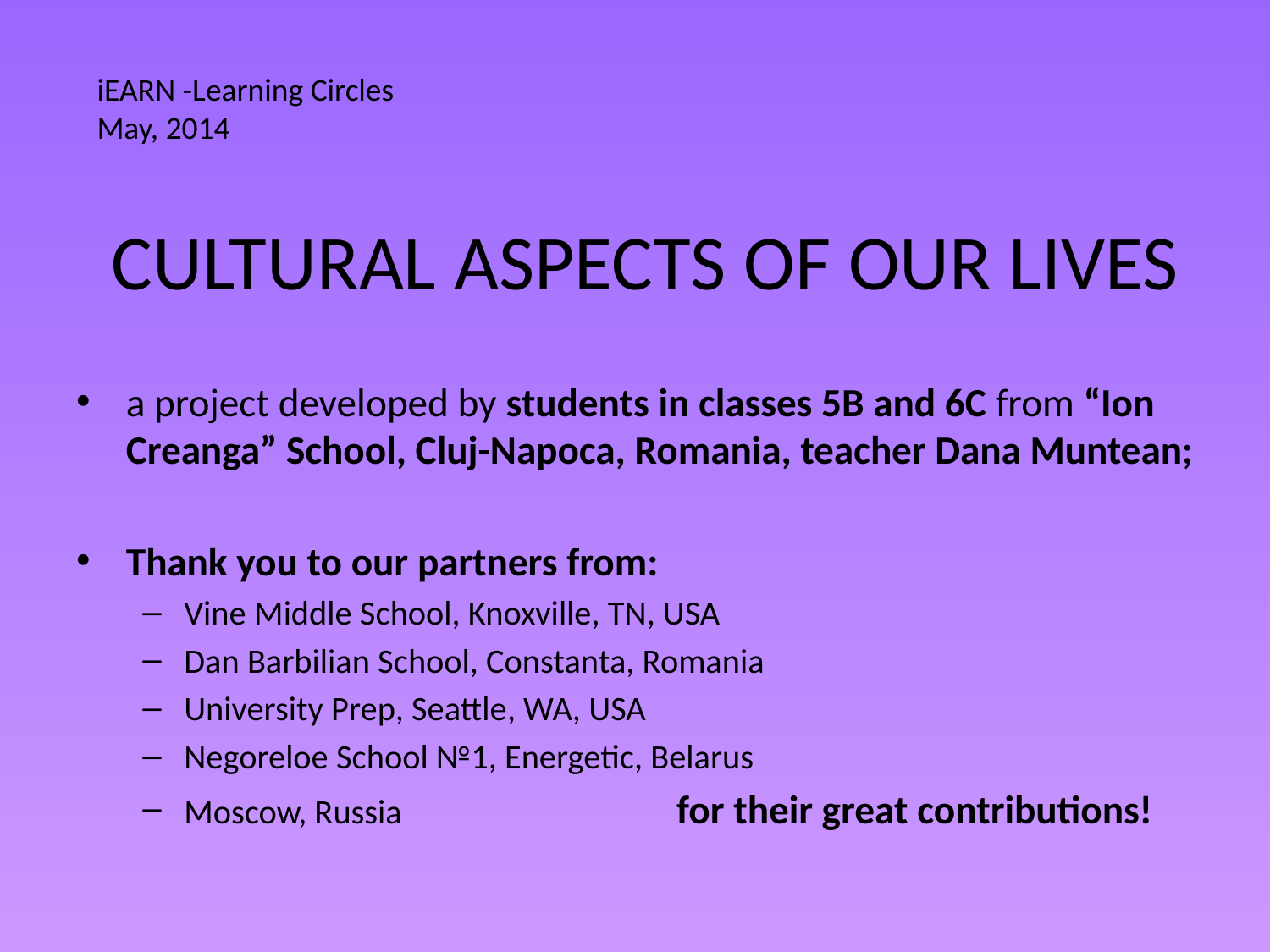

iEARN -Learning Circles
May, 2014
# CULTURAL ASPECTS OF OUR LIVES
a project developed by students in classes 5B and 6C from “Ion Creanga” School, Cluj-Napoca, Romania, teacher Dana Muntean;

Thank you to our partners from:
Vine Middle School, Knoxville, TN, USA
Dan Barbilian School, Constanta, Romania
University Prep, Seattle, WA, USA
Negoreloe School №1, Energetic, Belarus
Moscow, Russia                                   for their great contributions!